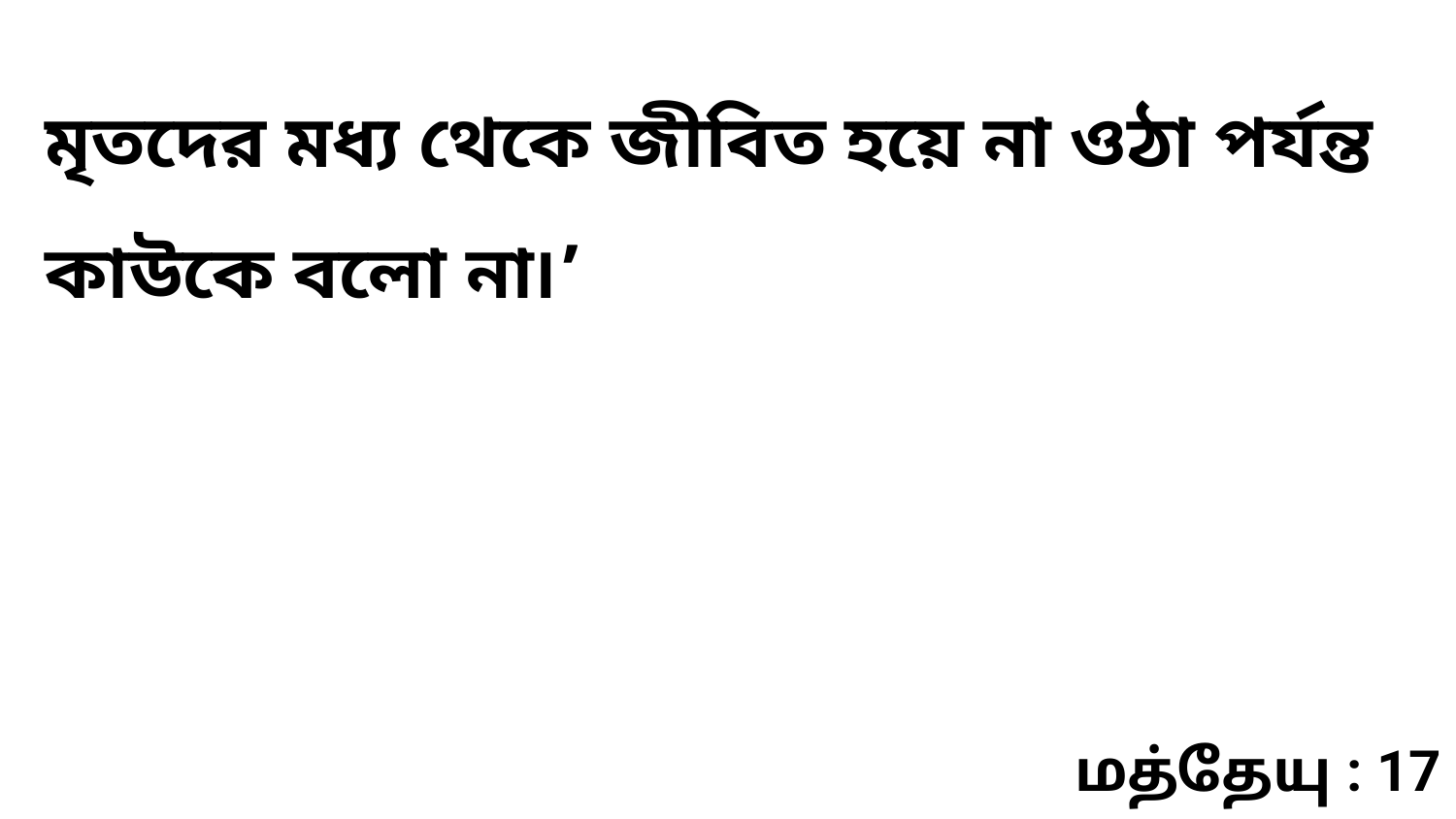

মৃতদের মধ্য থেকে জীবিত হয়ে না ওঠা পর্যন্ত কাউকে বলো না৷’
மத்தேயு : 17